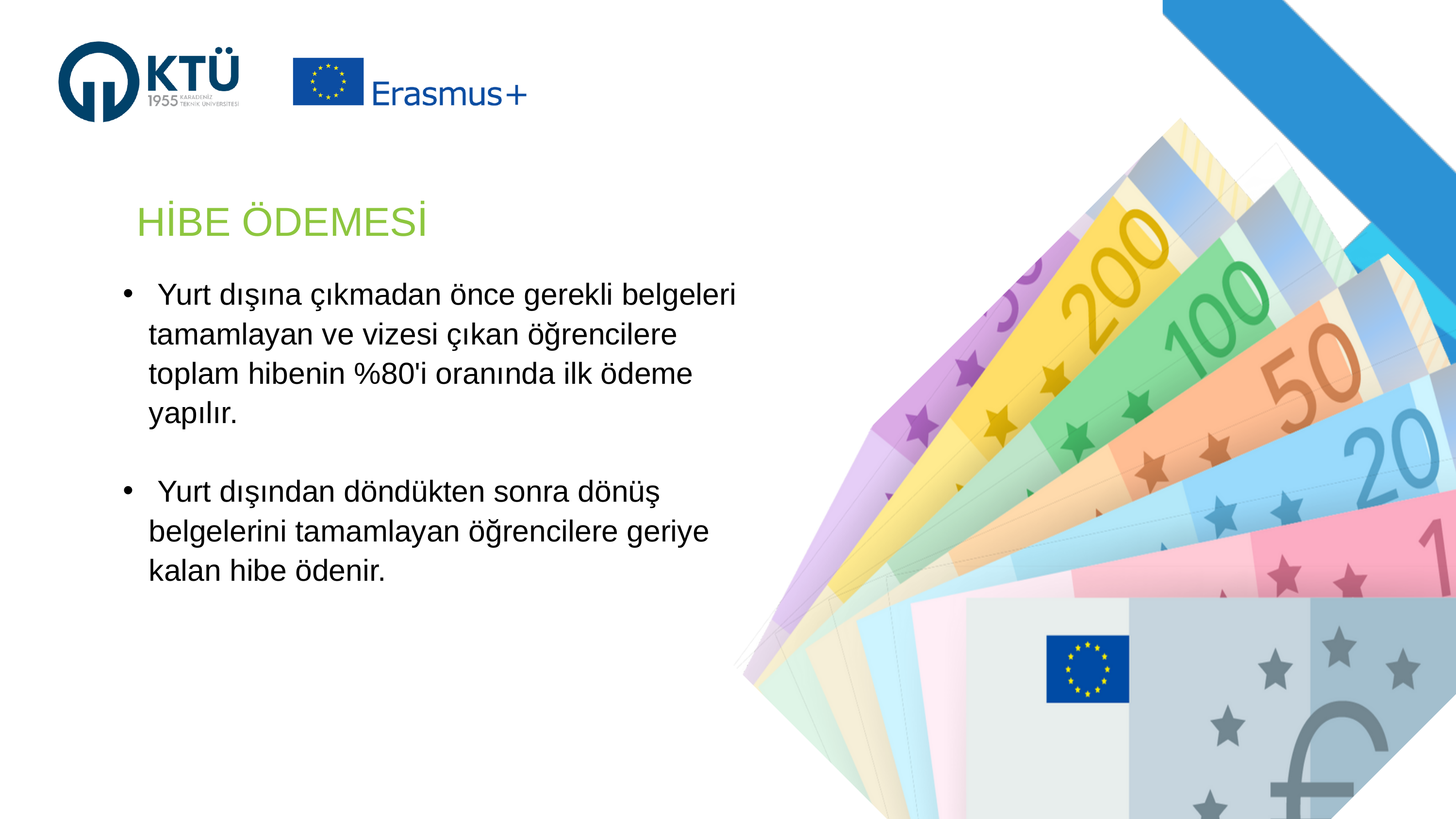

HİBE ÖDEMESİ

 Yurt dışına çıkmadan önce gerekli belgeleri tamamlayan ve vizesi çıkan öğrencilere toplam hibenin %80'i oranında ilk ödeme yapılır.

 Yurt dışından döndükten sonra dönüş belgelerini tamamlayan öğrencilere geriye kalan hibe ödenir.